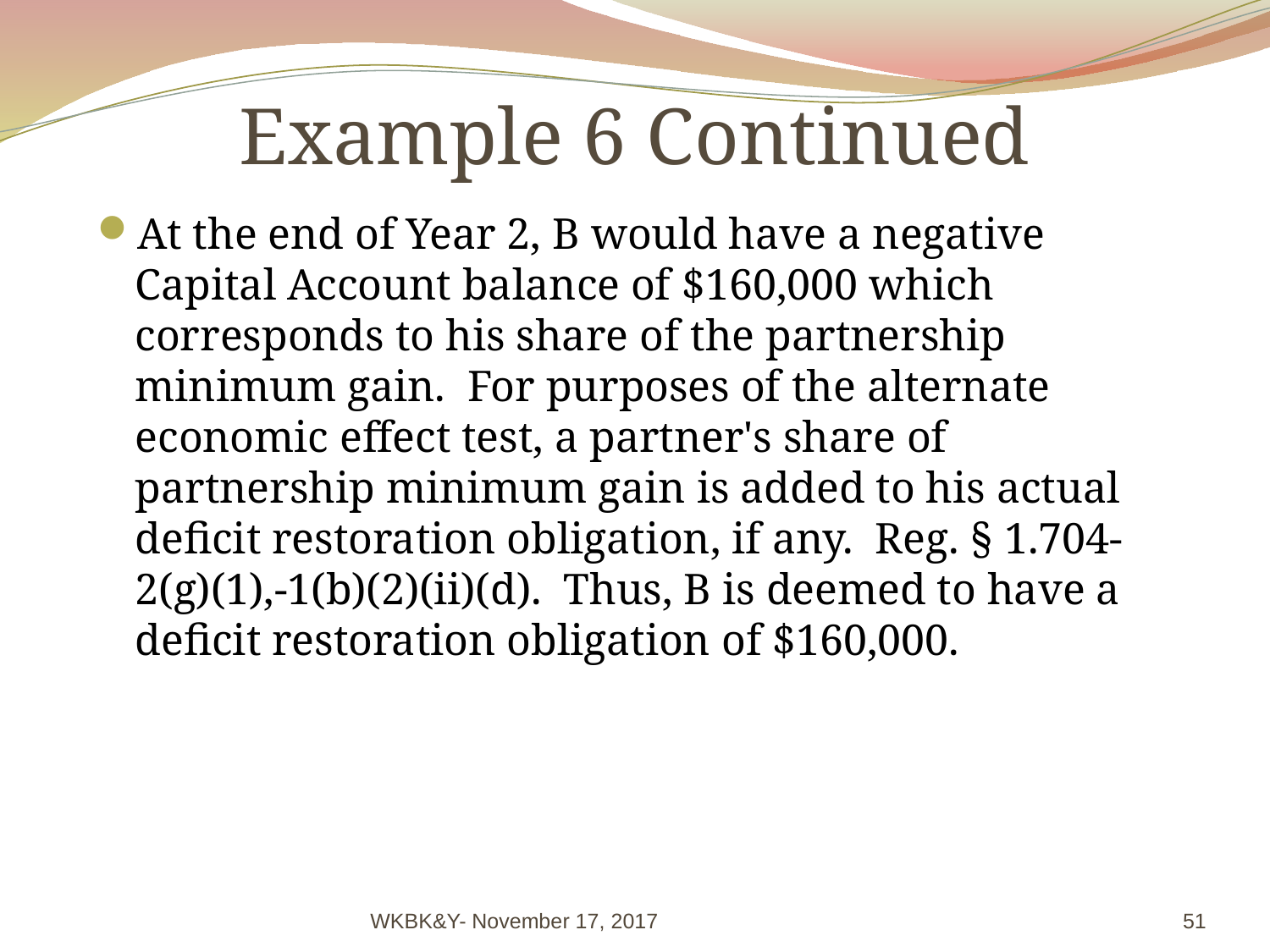

# Example 6 Continued
At the end of Year 2, B would have a negative Capital Account balance of $160,000 which corresponds to his share of the partnership minimum gain.  For purposes of the alternate economic effect test, a partner's share of partnership minimum gain is added to his actual deficit restoration obligation, if any.  Reg. § 1.704-2(g)(1),-1(b)(2)(ii)(d).  Thus, B is deemed to have a deficit restoration obligation of $160,000.

WKBK&Y- November 17, 2017
51